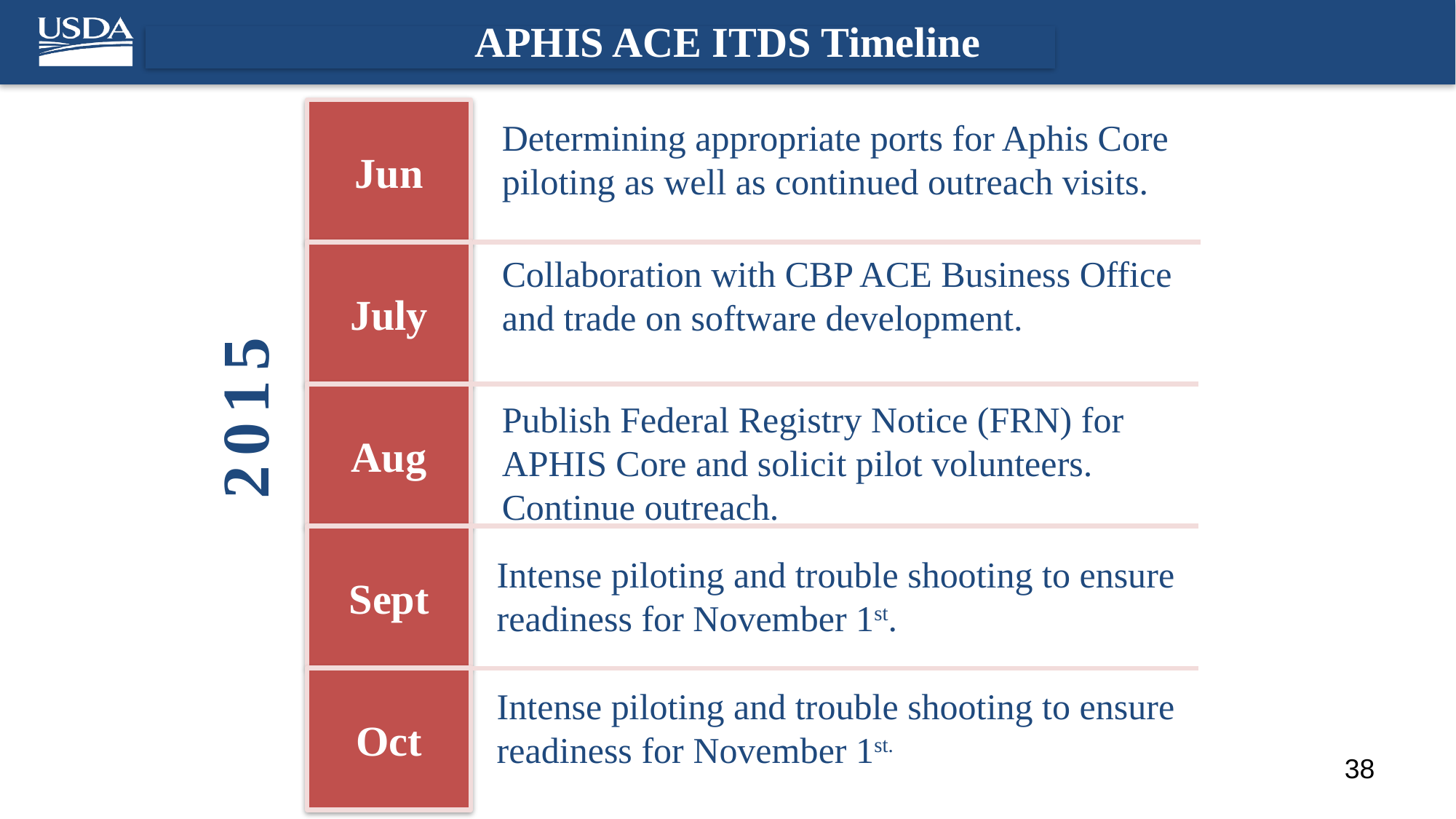

APHIS ACE ITDS Timeline
Jun
Determining appropriate ports for Aphis Core piloting as well as continued outreach visits.
July
Collaboration with CBP ACE Business Office and trade on software development.
2015
Aug
Publish Federal Registry Notice (FRN) for APHIS Core and solicit pilot volunteers. Continue outreach.
Sept
Intense piloting and trouble shooting to ensure readiness for November 1st.
Oct
Intense piloting and trouble shooting to ensure readiness for November 1st.

38